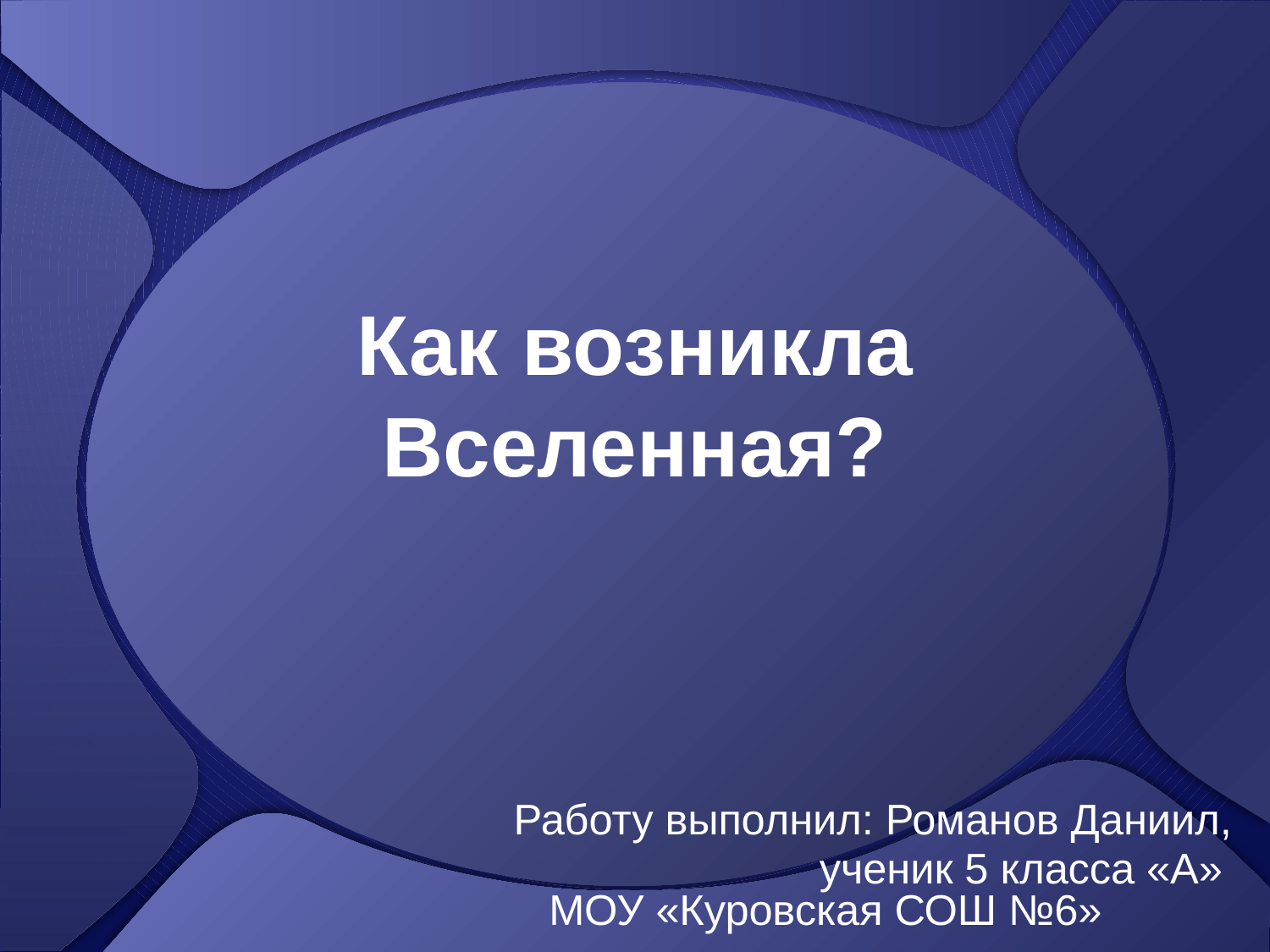

# Как возникла Вселенная?
        Работу выполнил: Романов Даниил,
                                 ученик 5 класса «А» МОУ «Куровская СОШ №6»